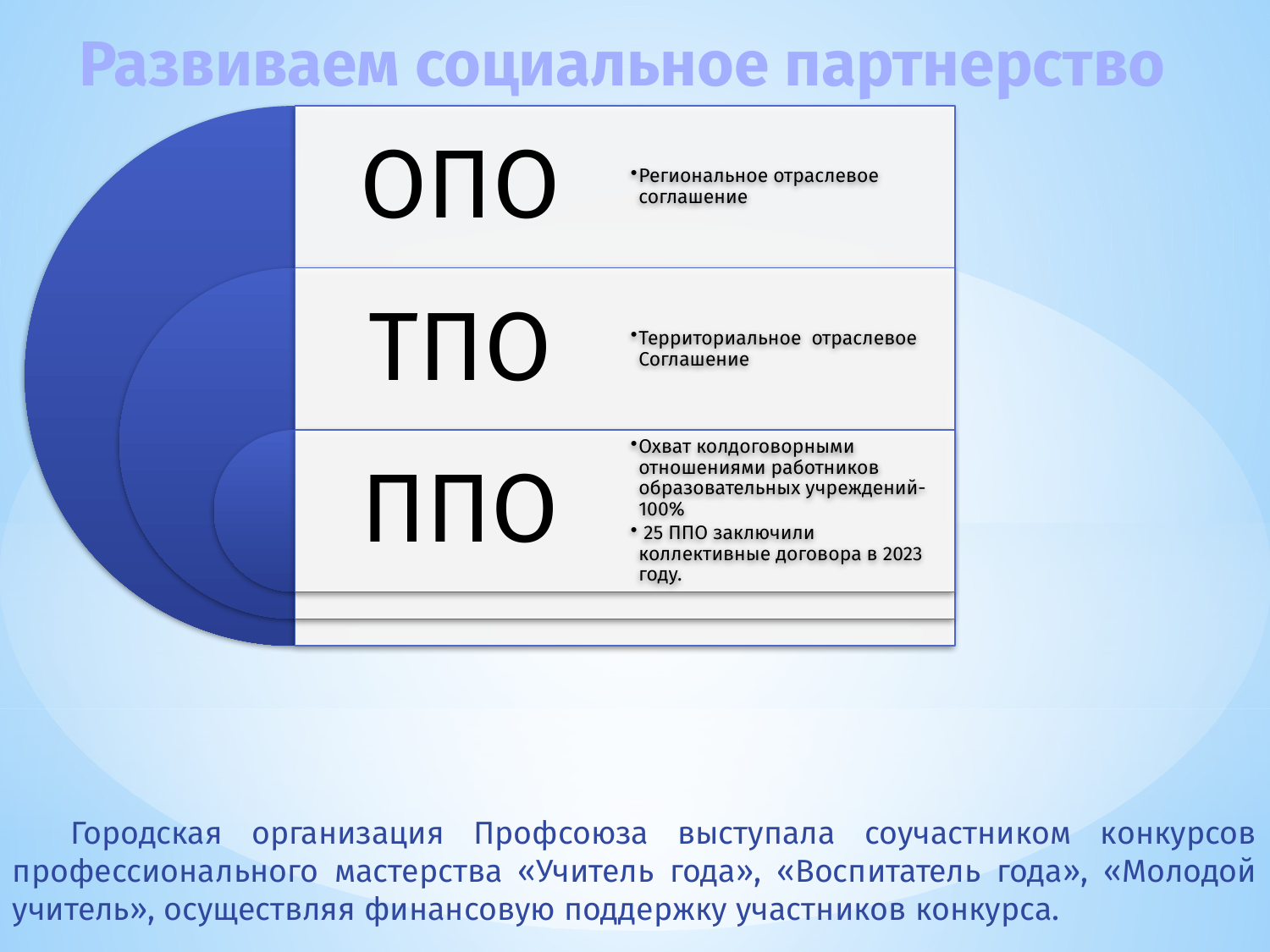

Развиваем социальное партнерство
ОПО
ТПО
ППО
Региональное отраслевое соглашение
Территориальное  отраслевое Соглашение
Охват колдоговорными отношениями работников образовательных учреждений- 100%
 25 ППО заключили коллективные договора в 2023 году.
  Городская организация Профсоюза выступала соучастником конкурсов
профессионального мастерства «Учитель года», «Воспитатель года», «Молодой учитель», осуществляя финансовую поддержку участников конкурса.